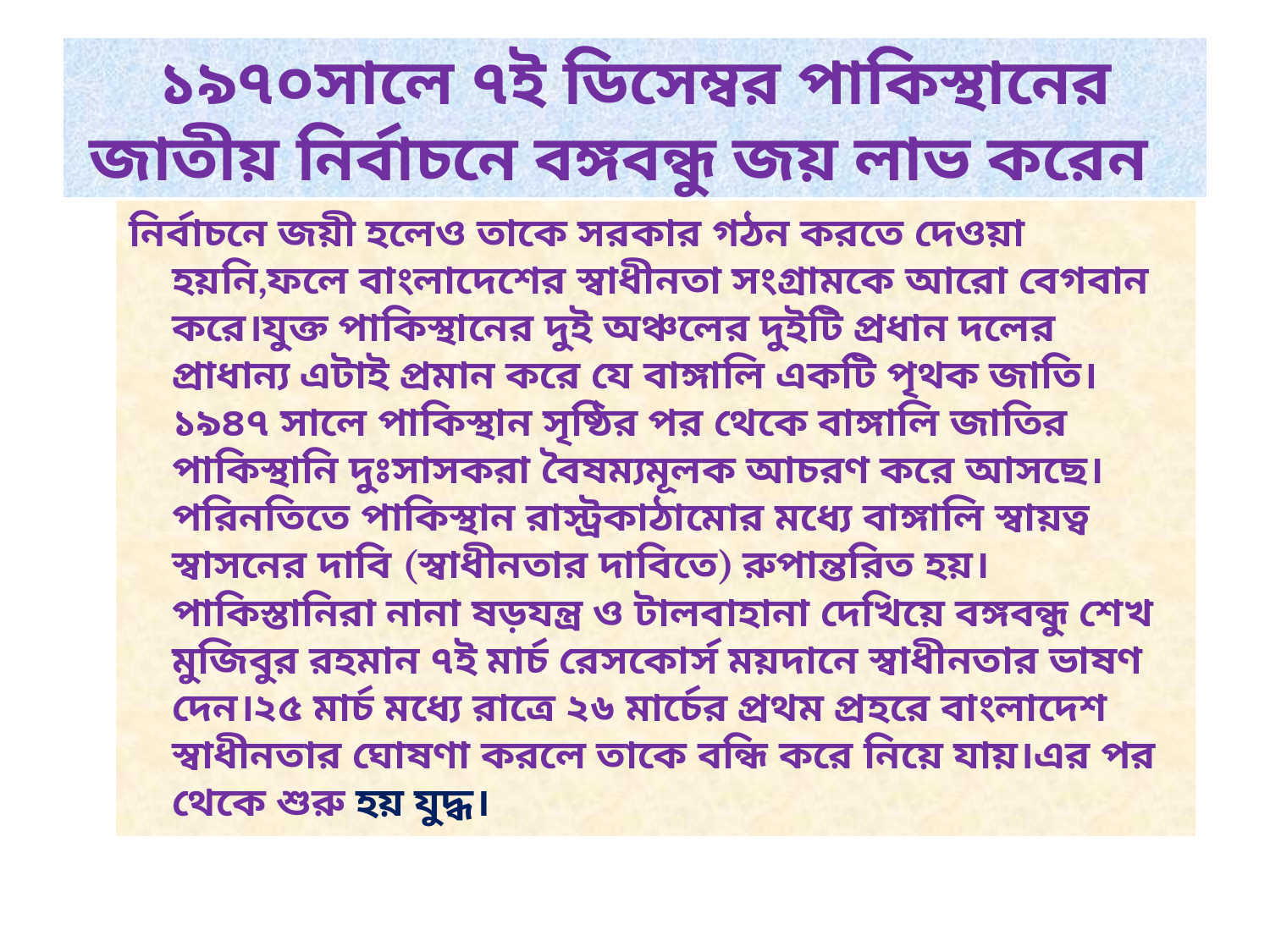

# ১৯৭০সালে ৭ই ডিসেম্বর পাকিস্থানের জাতীয় নির্বাচনে বঙ্গবন্ধু জয় লাভ করেন
নির্বাচনে জয়ী হলেও তাকে সরকার গঠন করতে দেওয়া হয়নি,ফলে বাংলাদেশের স্বাধীনতা সংগ্রামকে আরো বেগবান করে।যুক্ত পাকিস্থানের দুই অঞ্চলের দুইটি প্রধান দলের প্রাধান্য এটাই প্রমান করে যে বাঙ্গালি একটি পৃথক জাতি।১৯৪৭ সালে পাকিস্থান সৃষ্ঠির পর থেকে বাঙ্গালি জাতির পাকিস্থানি দুঃসাসকরা বৈষম্যমূলক আচরণ করে আসছে।পরিনতিতে পাকিস্থান রাস্ট্রকাঠামোর মধ্যে বাঙ্গালি স্বায়ত্ব স্বাসনের দাবি (স্বাধীনতার দাবিতে) রুপান্তরিত হয়।পাকিস্তানিরা নানা ষড়যন্ত্র ও টালবাহানা দেখিয়ে বঙ্গবন্ধু শেখ মুজিবুর রহমান ৭ই মার্চ রেসকোর্স ময়দানে স্বাধীনতার ভাষণ দেন।২৫ মার্চ মধ্যে রাত্রে ২৬ মার্চের প্রথম প্রহরে বাংলাদেশ স্বাধীনতার ঘোষণা করলে তাকে বন্ধি করে নিয়ে যায়।এর পর থেকে শুরু হয় যুদ্ধ।